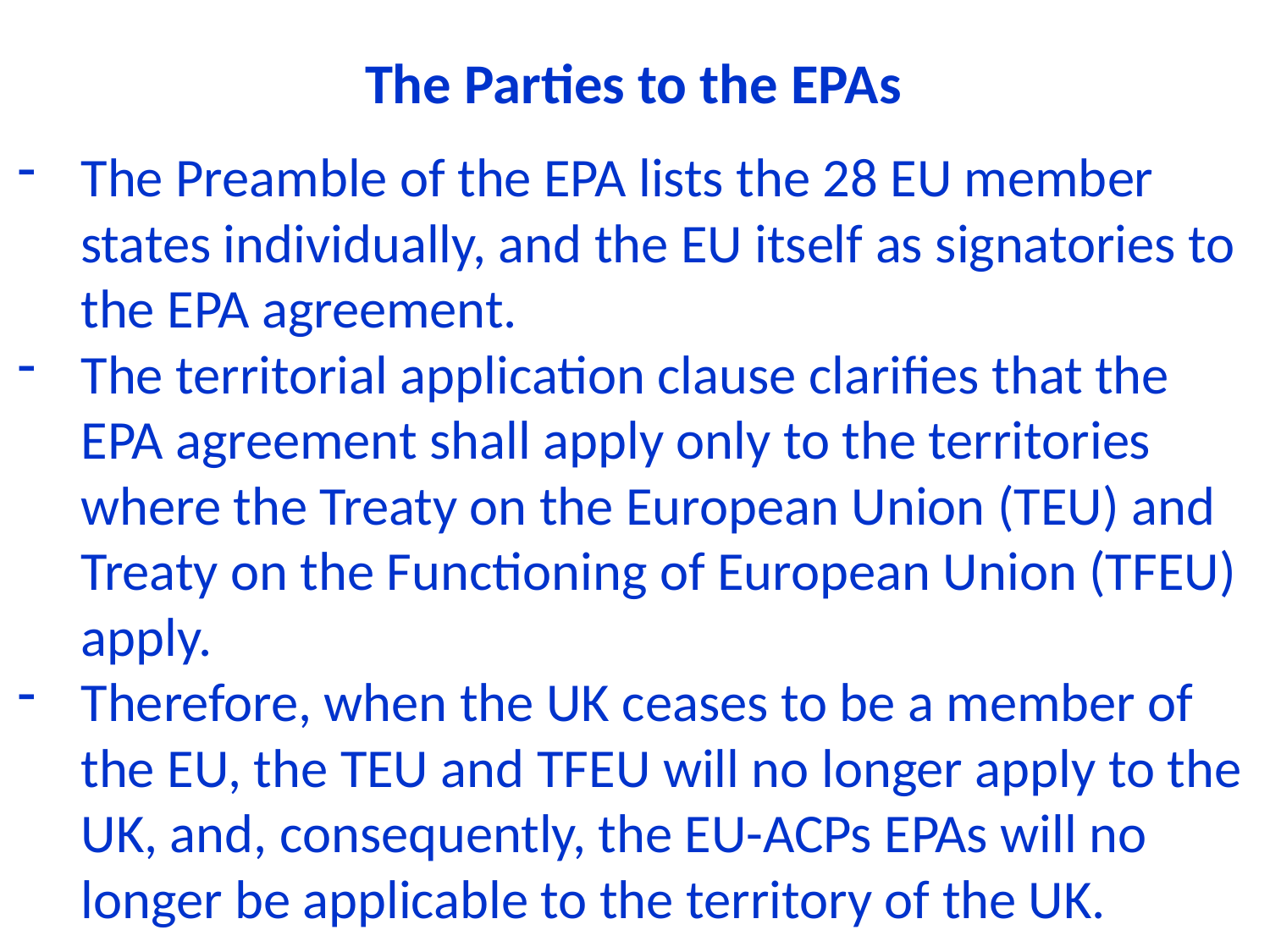

The Parties to the EPAs
The Preamble of the EPA lists the 28 EU member states individually, and the EU itself as signatories to the EPA agreement.
The territorial application clause clarifies that the EPA agreement shall apply only to the territories where the Treaty on the European Union (TEU) and Treaty on the Functioning of European Union (TFEU) apply.
Therefore, when the UK ceases to be a member of the EU, the TEU and TFEU will no longer apply to the UK, and, consequently, the EU-ACPs EPAs will no longer be applicable to the territory of the UK.